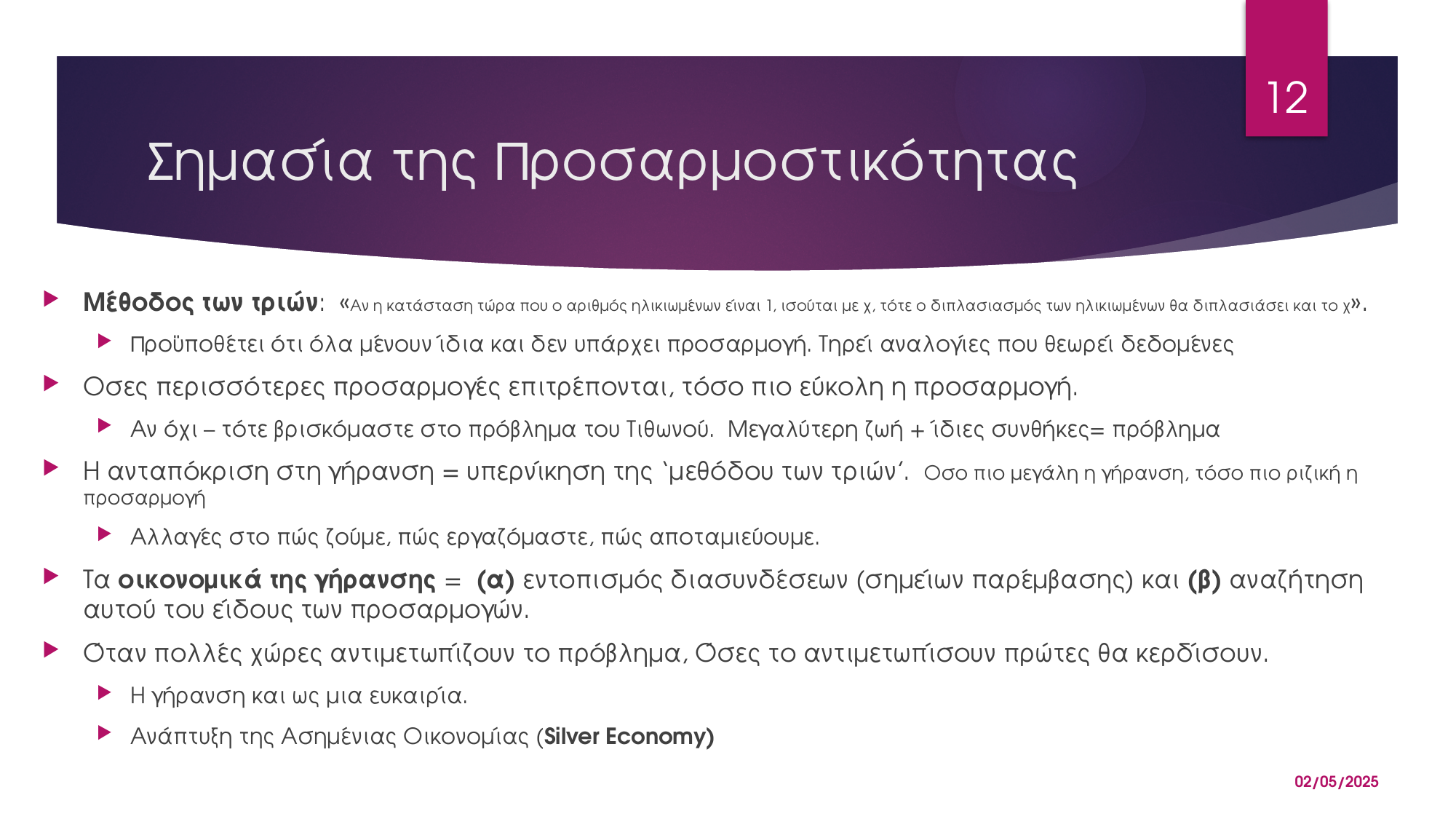

12
# Σημασία της Προσαρμοστικότητας
Μέθοδος των τριών:  «Αν η κατάσταση τώρα που ο αριθμός ηλικιωμένων είναι 1, ισούται με χ, τότε ο διπλασιασμός των ηλικιωμένων θα διπλασιάσει και το χ».
Προϋποθέτει ότι όλα μένουν ίδια και δεν υπάρχει προσαρμογή. Τηρεί αναλογίες που θεωρεί δεδομένες
Οσες περισσότερες προσαρμογές επιτρέπονται, τόσο πιο εύκολη η προσαρμογή.
Αν όχι – τότε βρισκόμαστε στο πρόβλημα του Τιθωνού.  Μεγαλύτερη ζωή + ίδιες συνθήκες= πρόβλημα
Η ανταπόκριση στη γήρανση = υπερνίκηση της ‘μεθόδου των τριών’.  Οσο πιο μεγάλη η γήρανση, τόσο πιο ριζική η προσαρμογή
Αλλαγές στο πώς ζούμε, πώς εργαζόμαστε, πώς αποταμιεύουμε.
Τα οικονομικά της γήρανσης =  (α) εντοπισμός διασυνδέσεων (σημείων παρέμβασης) και (β) αναζήτηση αυτού του είδους των προσαρμογών.
Όταν πολλές χώρες αντιμετωπίζουν το πρόβλημα, Όσες το αντιμετωπίσουν πρώτες θα κερδίσουν.
Η γήρανση και ως μια ευκαιρία.
Ανάπτυξη της Ασημένιας Οικονομίας (Silver Economy)

02/05/2025